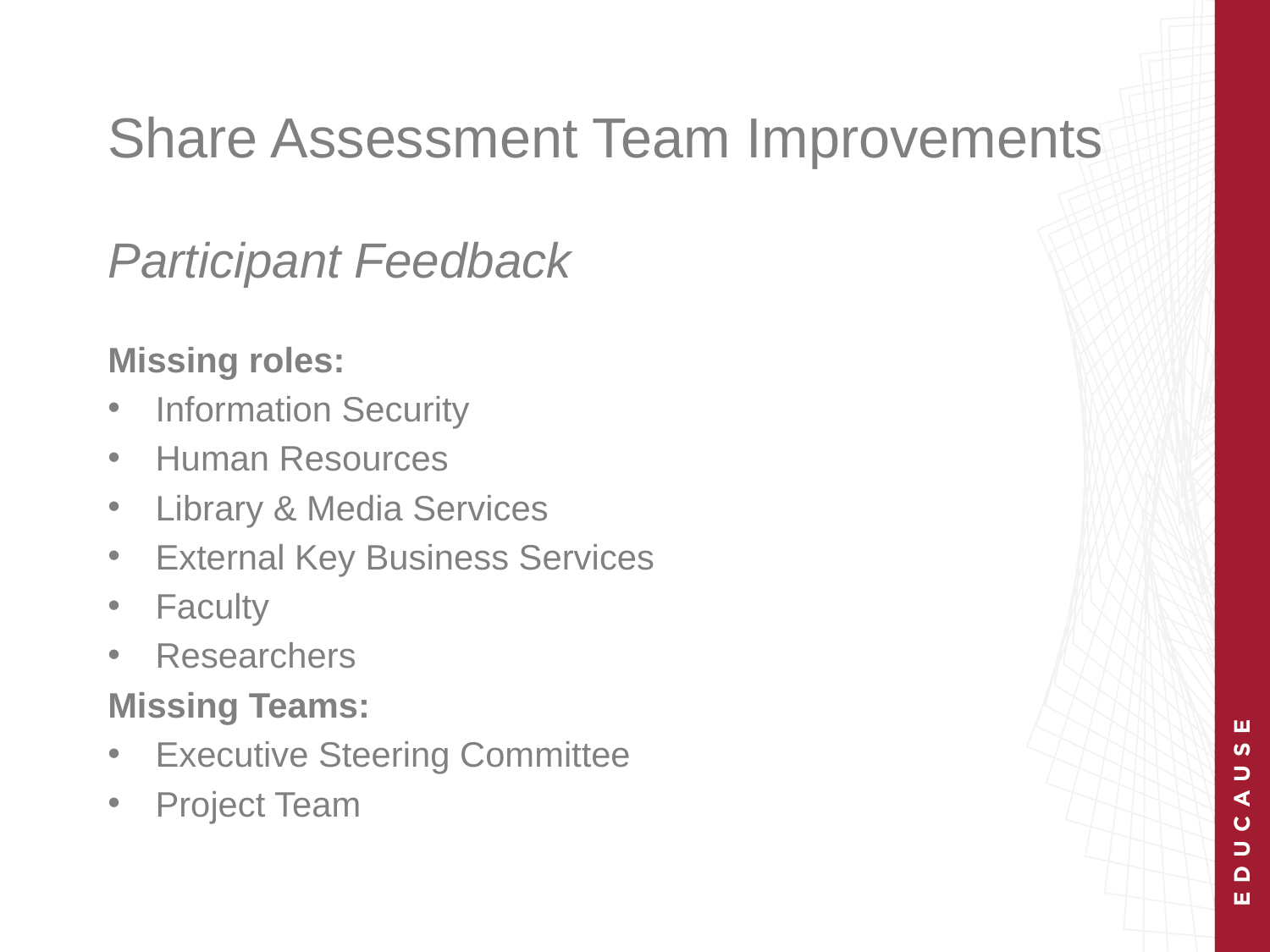

# Share Assessment Team Improvements
Participant Feedback
Missing roles:
Information Security
Human Resources
Library & Media Services
External Key Business Services
Faculty
Researchers
Missing Teams:
Executive Steering Committee
Project Team